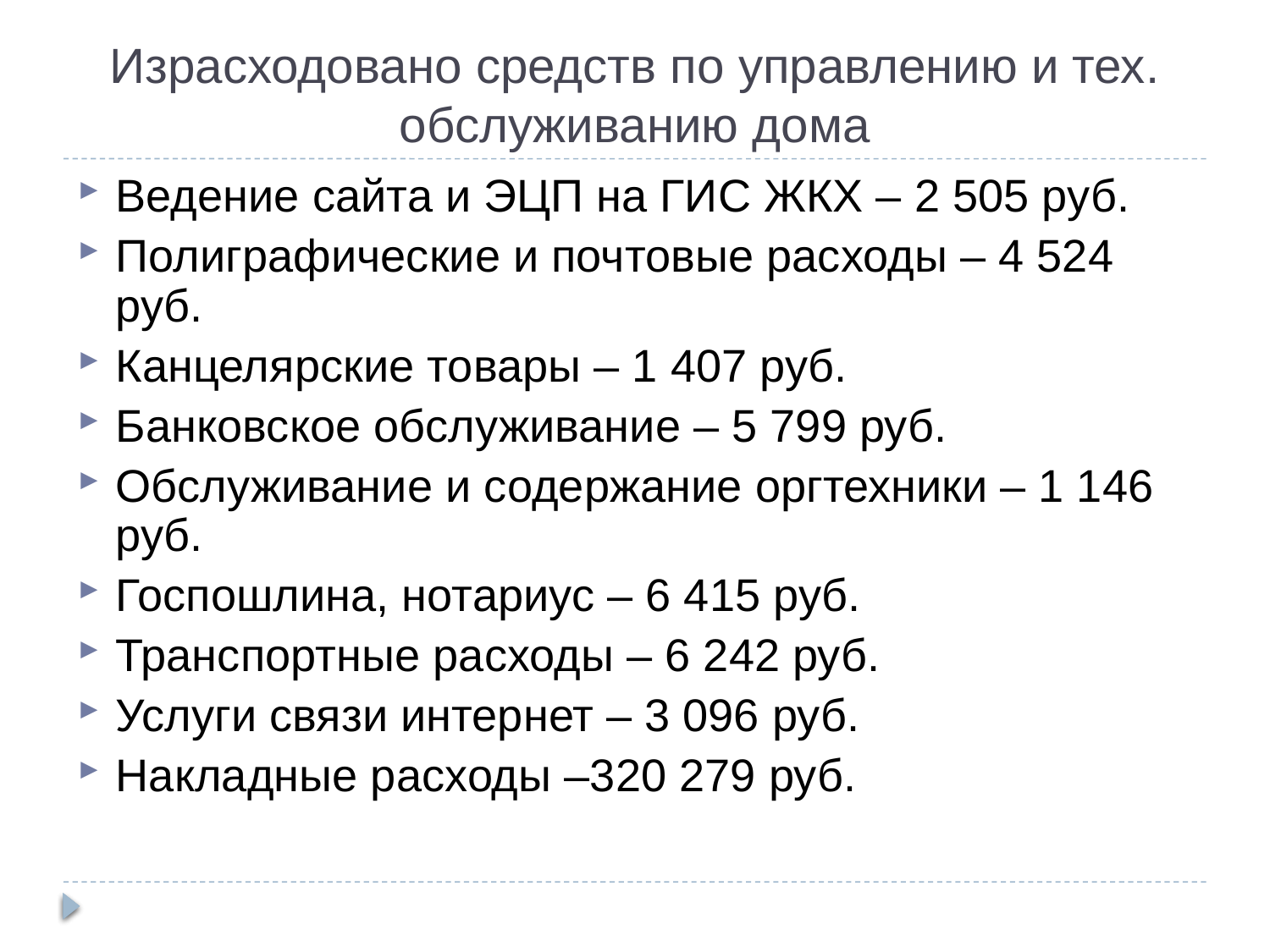

Израсходовано средств по управлению и тех. обслуживанию дома
Ведение сайта и ЭЦП на ГИС ЖКХ – 2 505 руб.
Полиграфические и почтовые расходы – 4 524 руб.
Канцелярские товары – 1 407 руб.
Банковское обслуживание – 5 799 руб.
Обслуживание и содержание оргтехники – 1 146 руб.
Госпошлина, нотариус – 6 415 руб.
Транспортные расходы – 6 242 руб.
Услуги связи интернет – 3 096 руб.
Накладные расходы –320 279 руб.